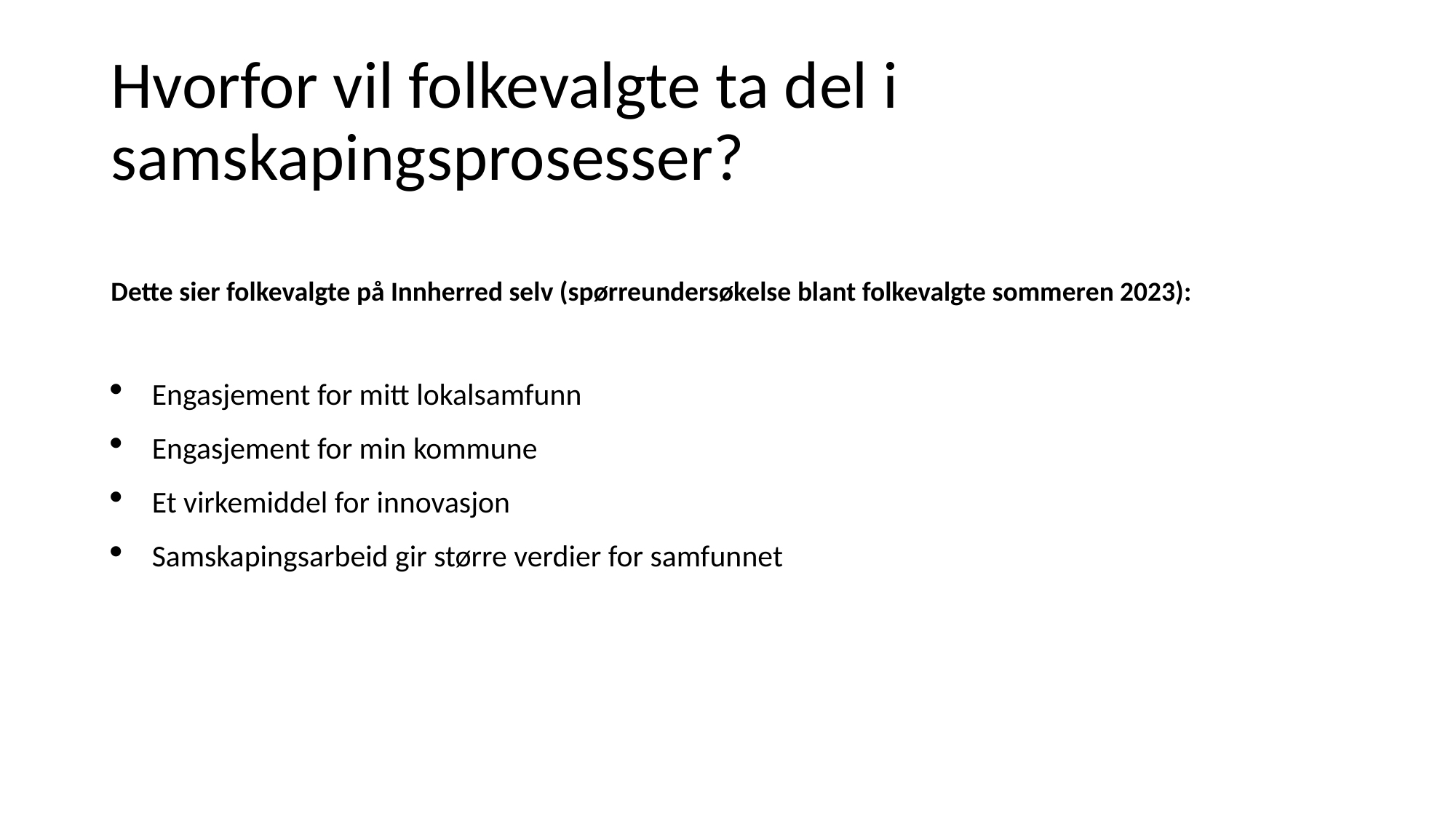

# Hvorfor vil folkevalgte ta del i samskapingsprosesser?

Dette sier folkevalgte på Innherred selv (spørreundersøkelse blant folkevalgte sommeren 2023):

Engasjement for mitt lokalsamfunn
Engasjement for min kommune
Et virkemiddel for innovasjon
Samskapingsarbeid gir større verdier for samfunnet